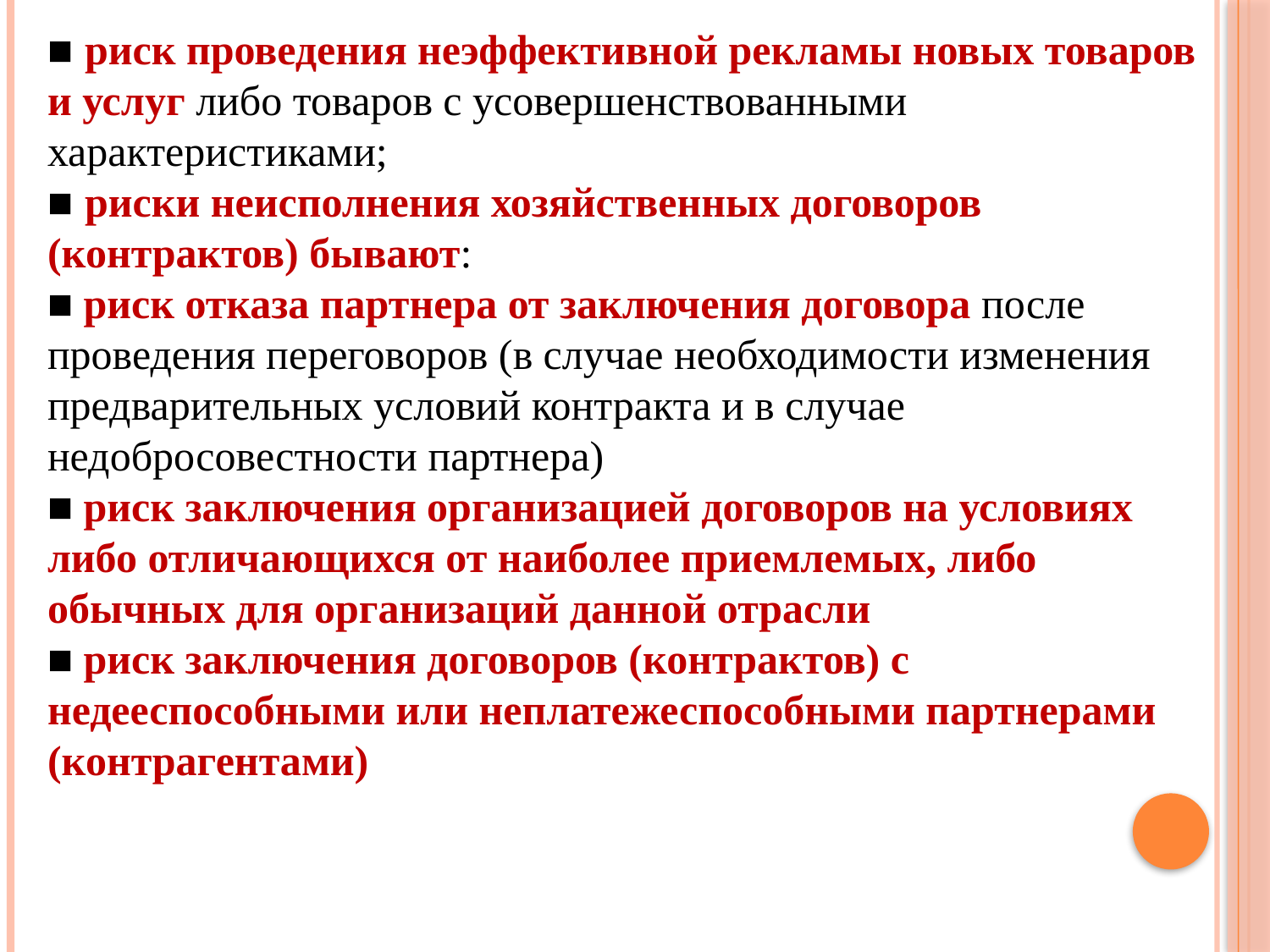

■ риск проведения неэффективной рекламы новых товаров и услуг либо товаров с усовершенствованными характеристиками;
■ риски неисполнения хозяйственных договоров (контрактов) бывают:
■ риск отказа партнера от заключения договора после проведения переговоров (в случае необходимости изменения предварительных условий контракта и в случае недобросовестности партнера)
■ риск заключения организацией договоров на условиях либо отличающихся от наиболее приемлемых, либо обычных для организаций данной отрасли
■ риск заключения договоров (контрактов) с недееспособными или неплатежеспособными партнерами (контрагентами)